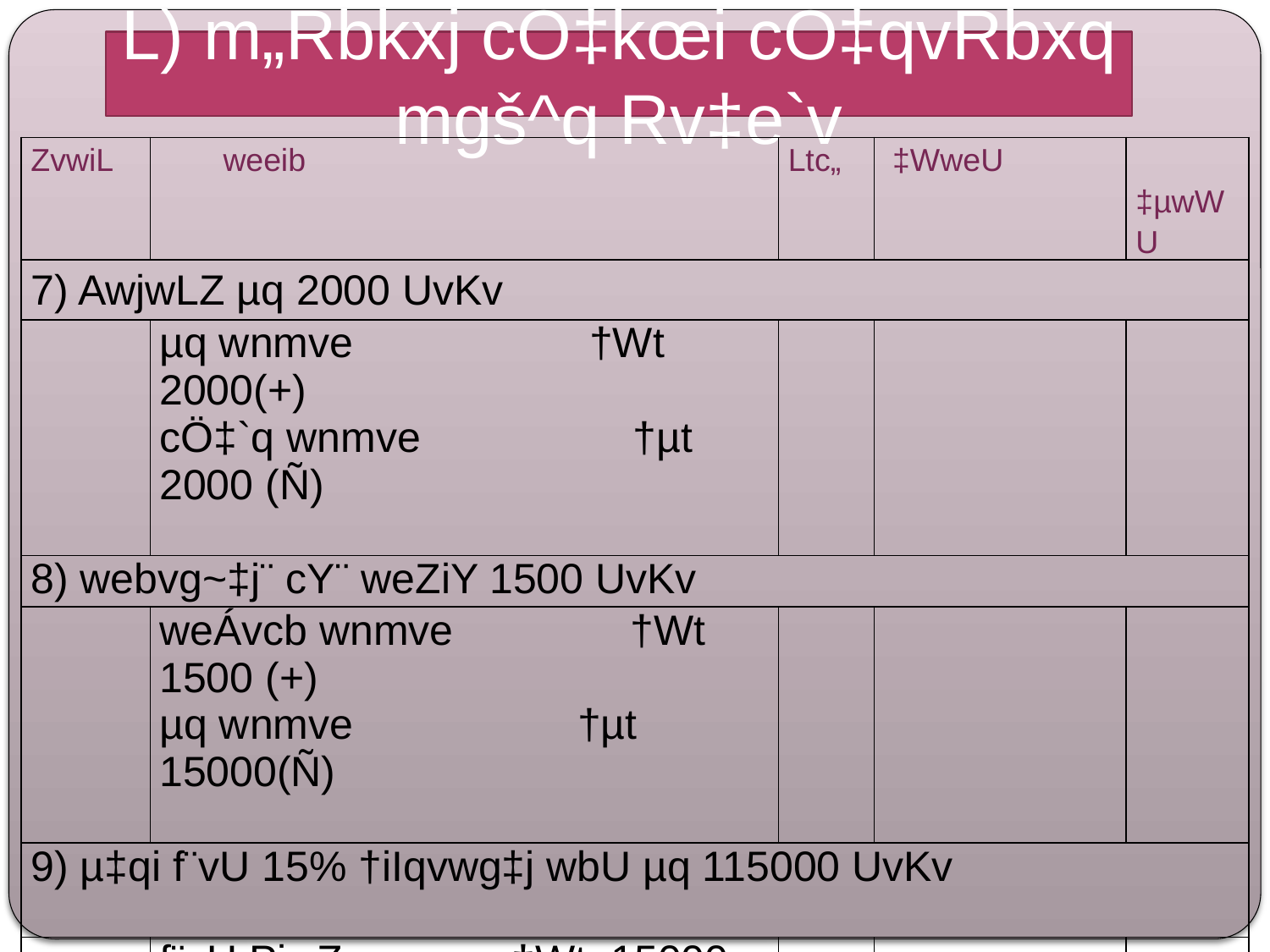

L) m„Rbkxj cÖ‡kœi cÖ‡qvRbxq mgš^q Rv‡e`v
| ZvwiL | weeib | Ltc„ | ‡WweU | ‡µwWU |
| --- | --- | --- | --- | --- |
| 7) AwjwLZ µq 2000 UvKv |  |  |  |  |
|  | µq wnmve †Wt 2000(+) cÖ‡`q wnmve †µt 2000 (Ñ) |  |  |  |
| 8) webvg~‡j¨ cY¨ weZiY 1500 UvKv |  |  |  |  |
|  | weÁvcb wnmve †Wt 1500 (+) µq wnmve †µt 15000(Ñ) |  |  |  |
| 9) µ‡qi f¨vU 15% †iIqvwg‡j wbU µq 115000 UvKv |  |  |  |  |
|  | f¨vU PjwZ wnmve †Wt 15000 PjwZ m¤ú` µq wnmve †µt 15000 (Ñ) |  |  |  |